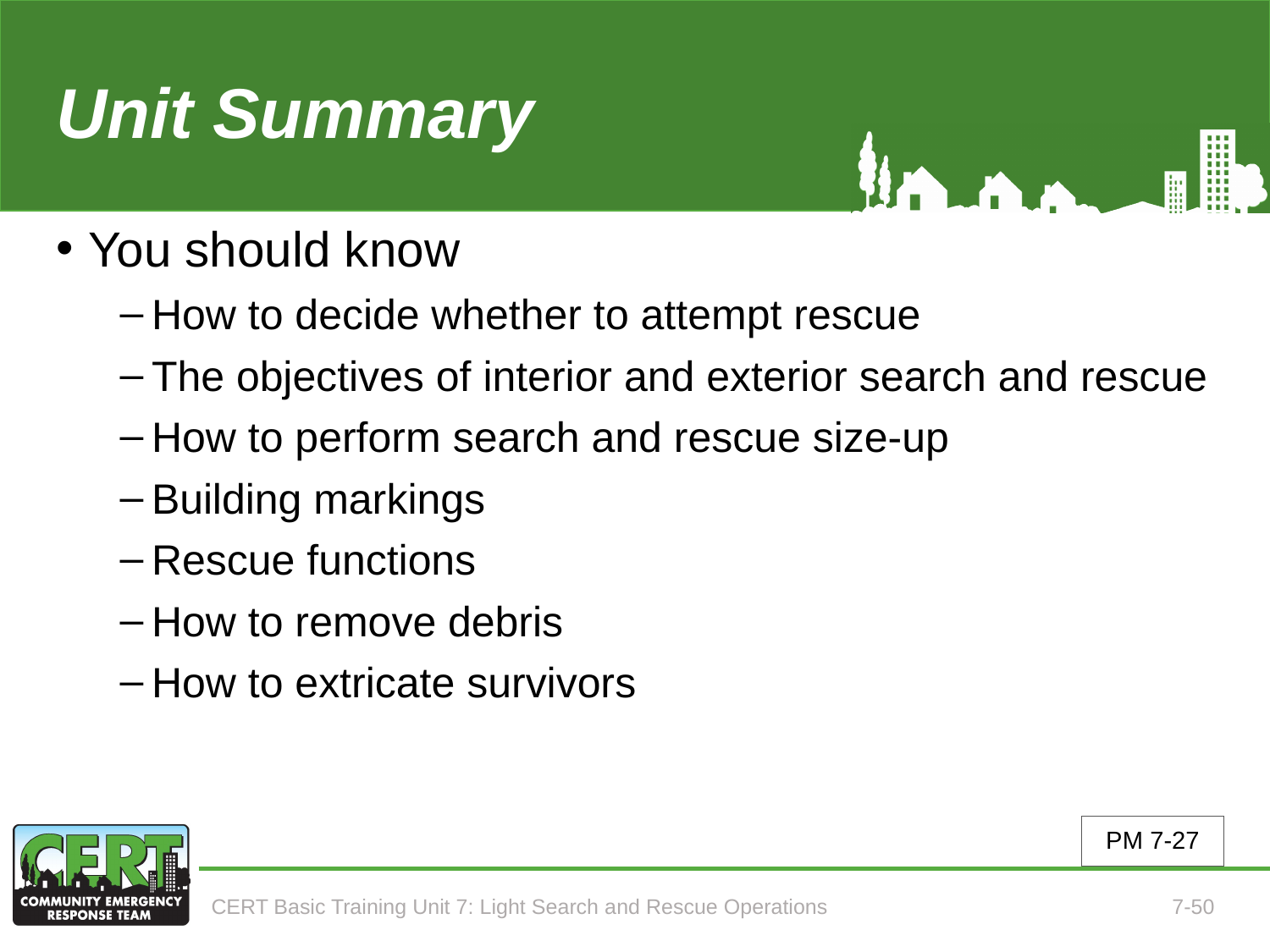

# Unit Summary (Unit 7)
You should know
How to decide whether to attempt rescue
The objectives of interior and exterior search and rescue
How to perform search and rescue size-up
Building markings
Rescue functions
How to remove debris
How to extricate survivors
PM 7-27
CERT Basic Training Unit 7: Light Search and Rescue Operations
7-50